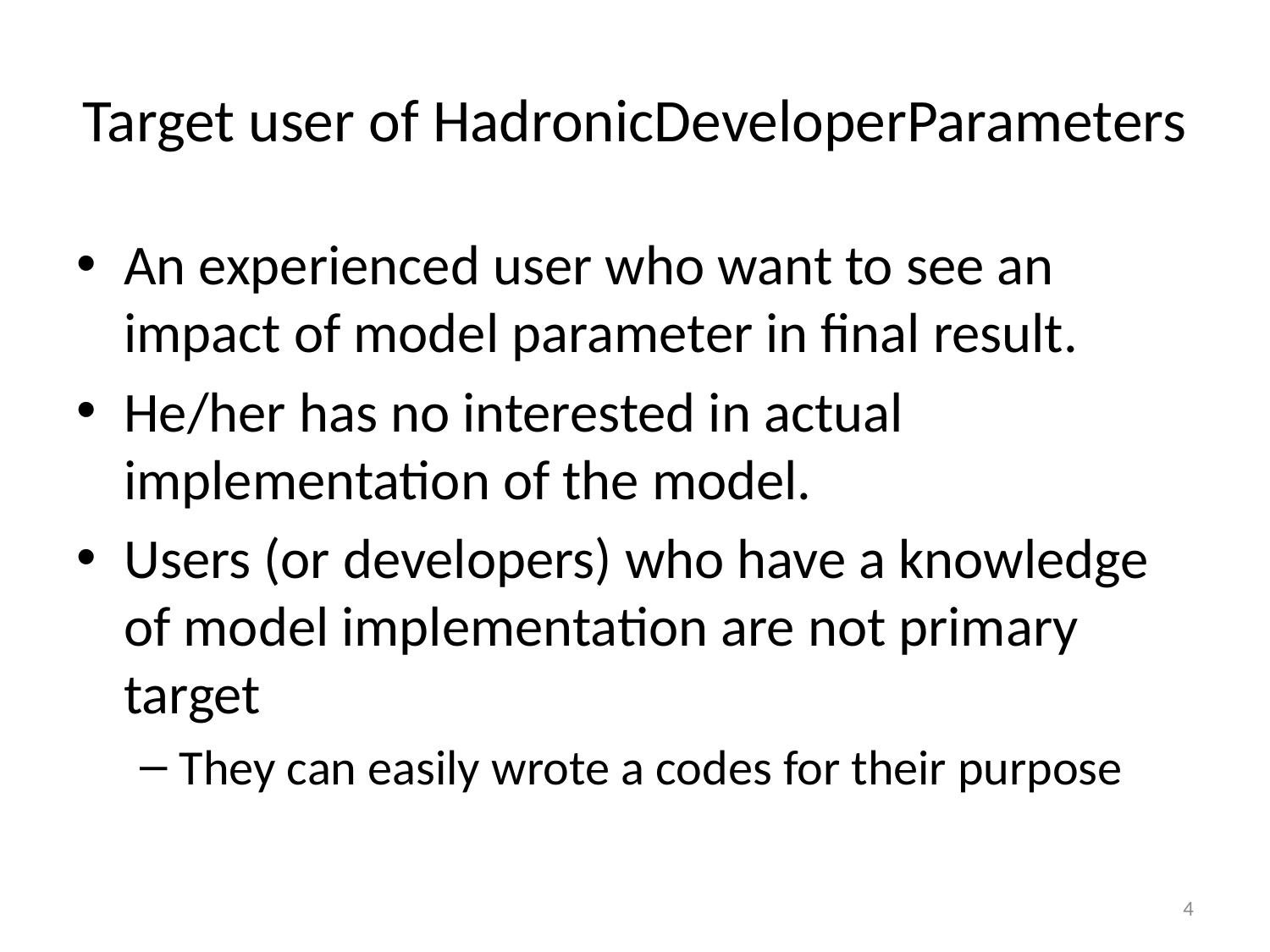

# Target user of HadronicDeveloperParameters
An experienced user who want to see an impact of model parameter in final result.
He/her has no interested in actual implementation of the model.
Users (or developers) who have a knowledge of model implementation are not primary target
They can easily wrote a codes for their purpose
4